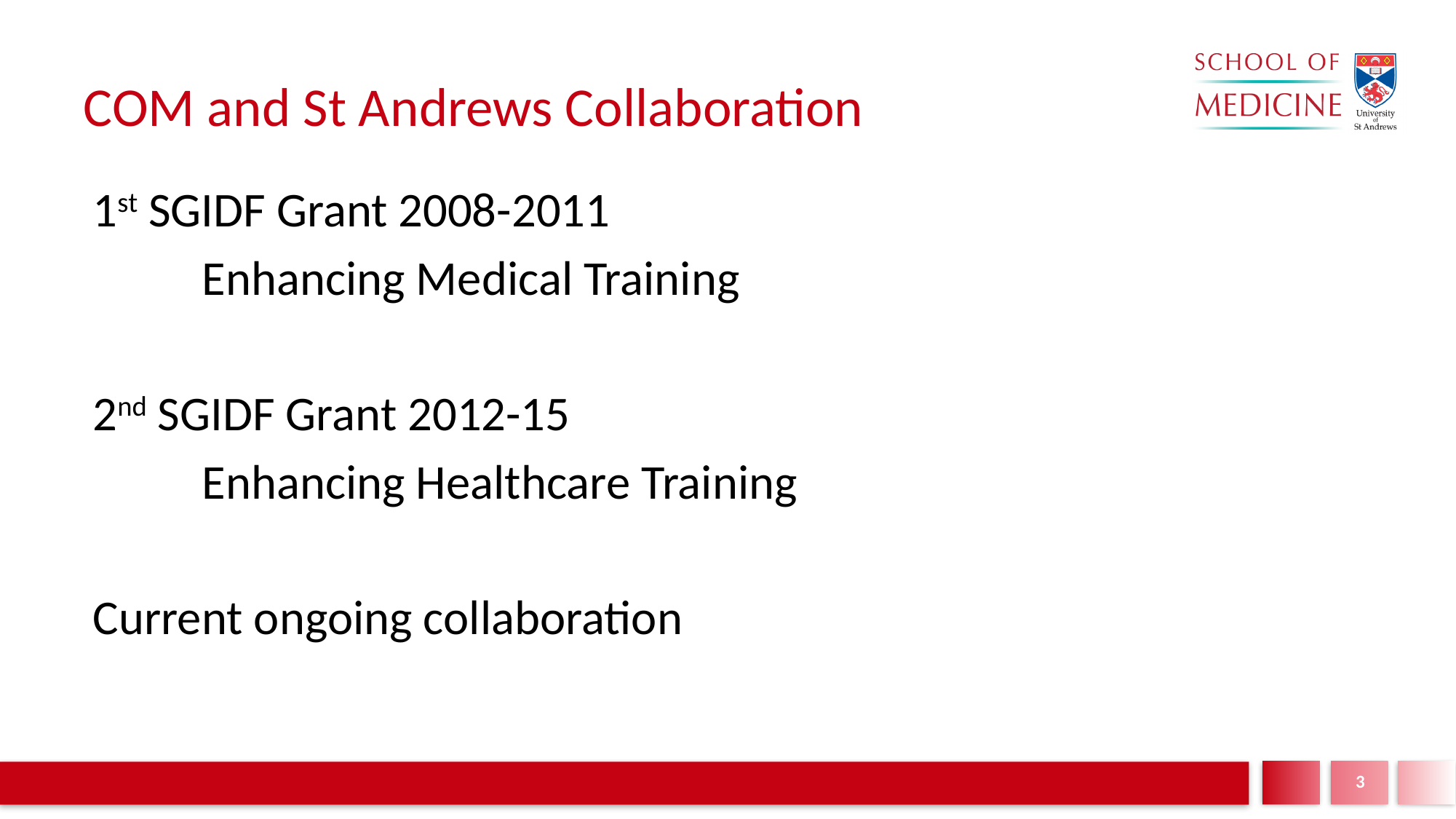

# COM and St Andrews Collaboration
1st SGIDF Grant 2008-2011
	Enhancing Medical Training

2nd SGIDF Grant 2012-15
	Enhancing Healthcare Training

Current ongoing collaboration

3